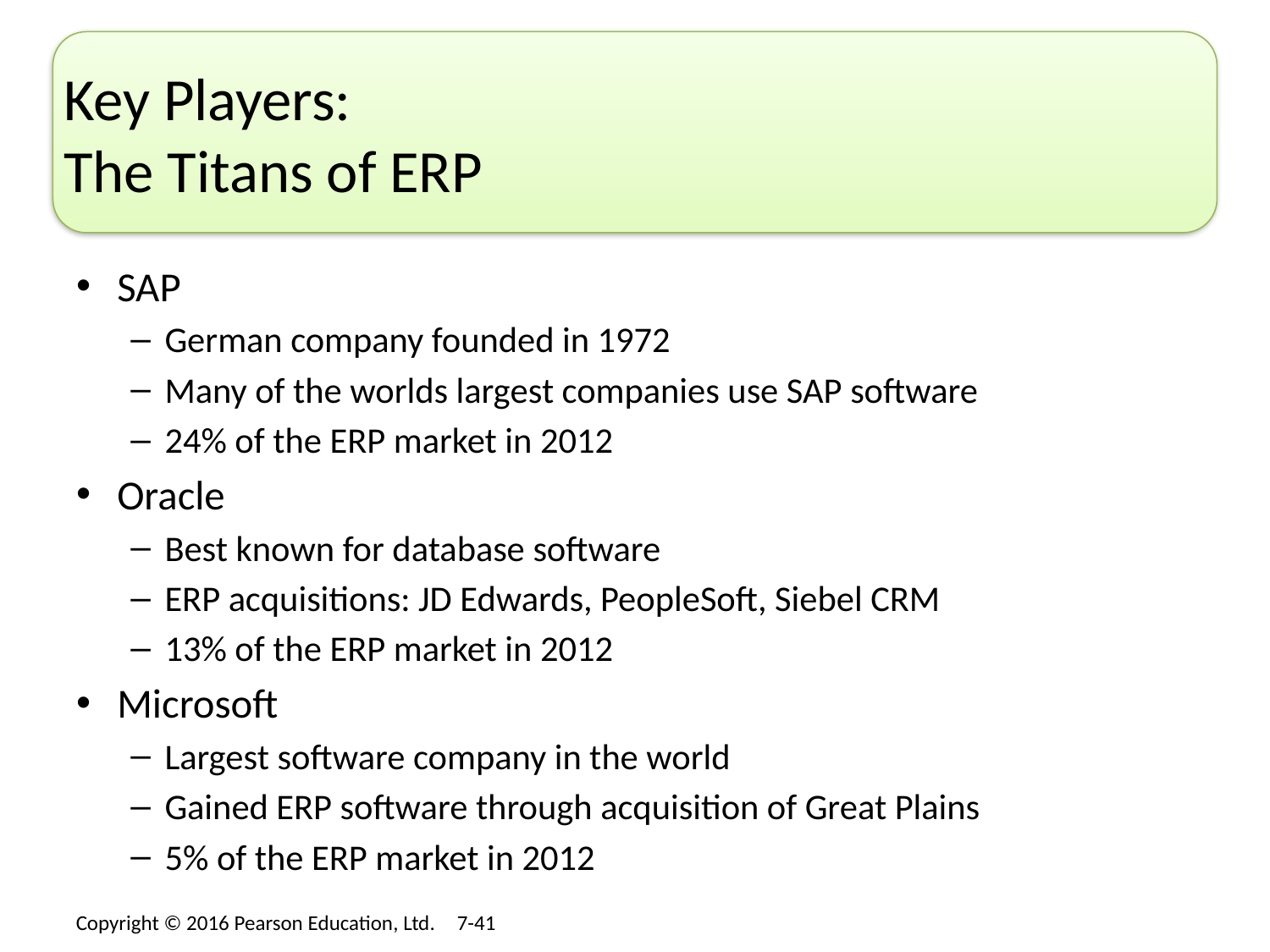

# Key Players: The Titans of ERP
SAP
German company founded in 1972
Many of the worlds largest companies use SAP software
24% of the ERP market in 2012
Oracle
Best known for database software
ERP acquisitions: JD Edwards, PeopleSoft, Siebel CRM
13% of the ERP market in 2012
Microsoft
Largest software company in the world
Gained ERP software through acquisition of Great Plains
5% of the ERP market in 2012